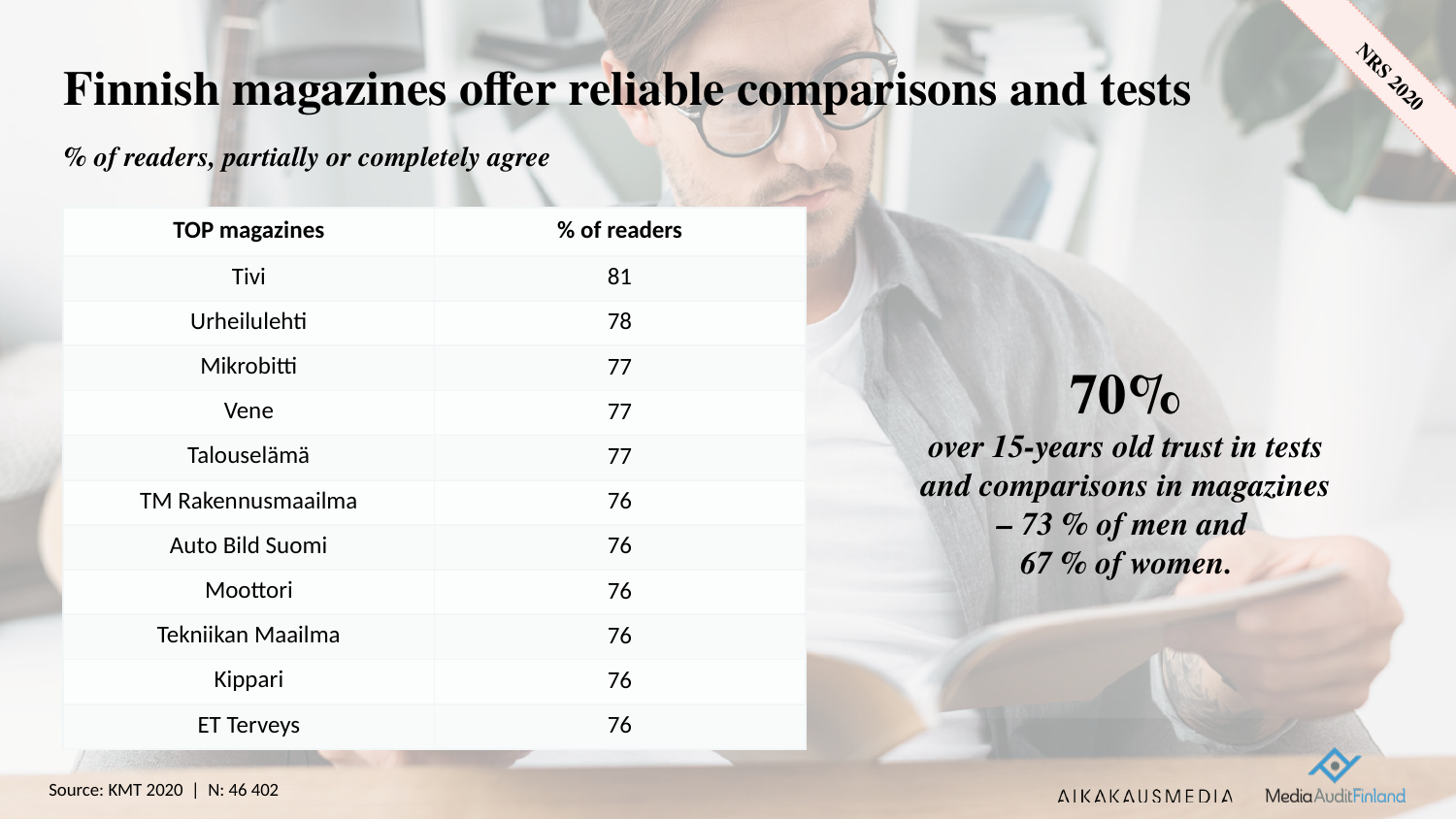

# Finnish magazines offer reliable comparisons and tests
% of readers, partially or completely agree
| TOP magazines | % of readers |
| --- | --- |
| Tivi | 81 |
| Urheilulehti | 78 |
| Mikrobitti | 77 |
| Vene | 77 |
| Talouselämä | 77 |
| TM Rakennusmaailma | 76 |
| Auto Bild Suomi | 76 |
| Moottori | 76 |
| Tekniikan Maailma | 76 |
| Kippari | 76 |
| ET Terveys | 76 |
70%
over 15-years old trust in tests and comparisons in magazines
– 73 % of men and
67 % of women.